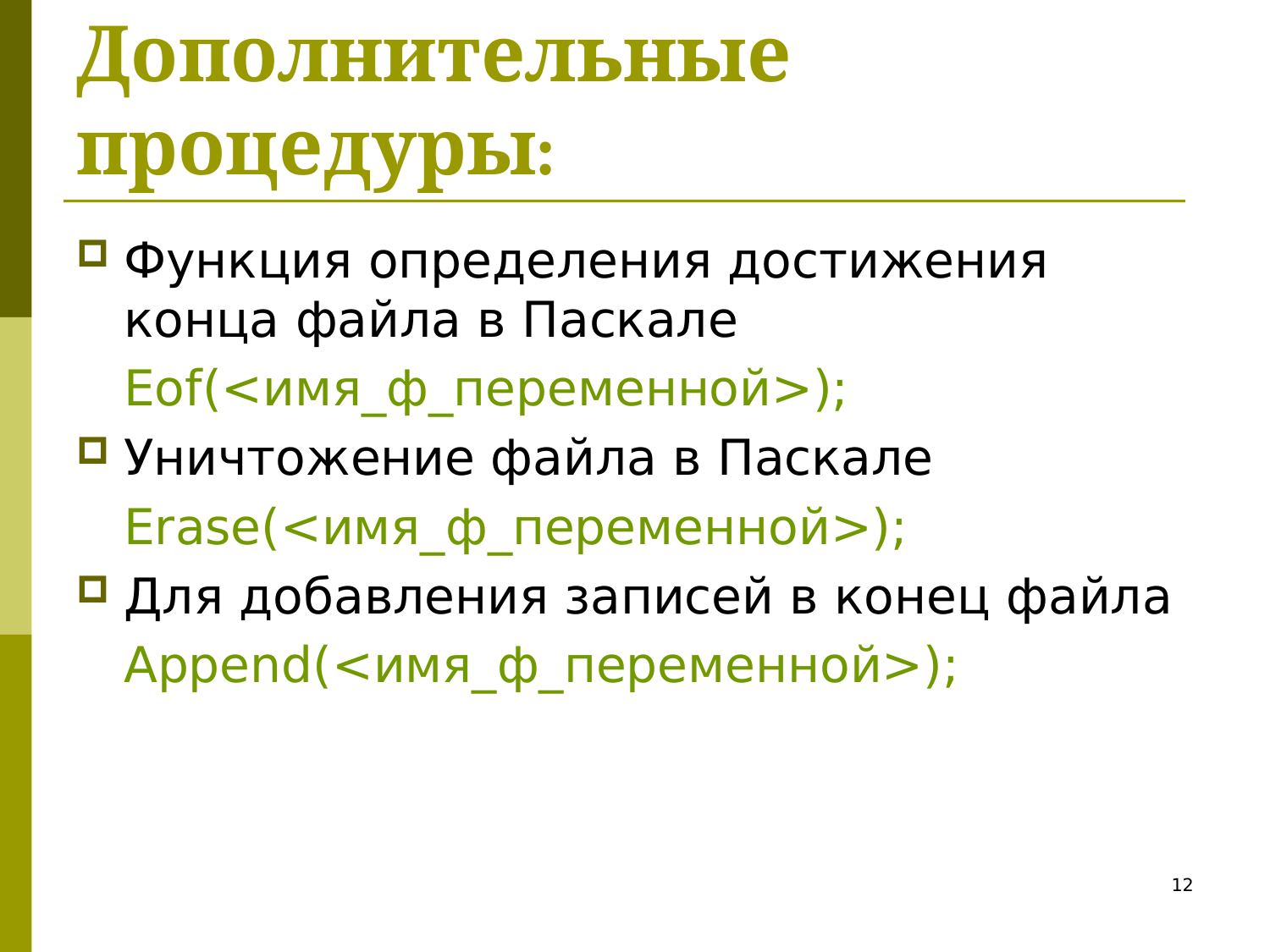

# Дополнительные процедуры:
Функция определения достижения конца файла в Паскале
	Eof(<имя_ф_переменной>);
Уничтожение файла в Паскале
	Erase(<имя_ф_переменной>);
Для добавления записей в конец файла
	Append(<имя_ф_переменной>);

12